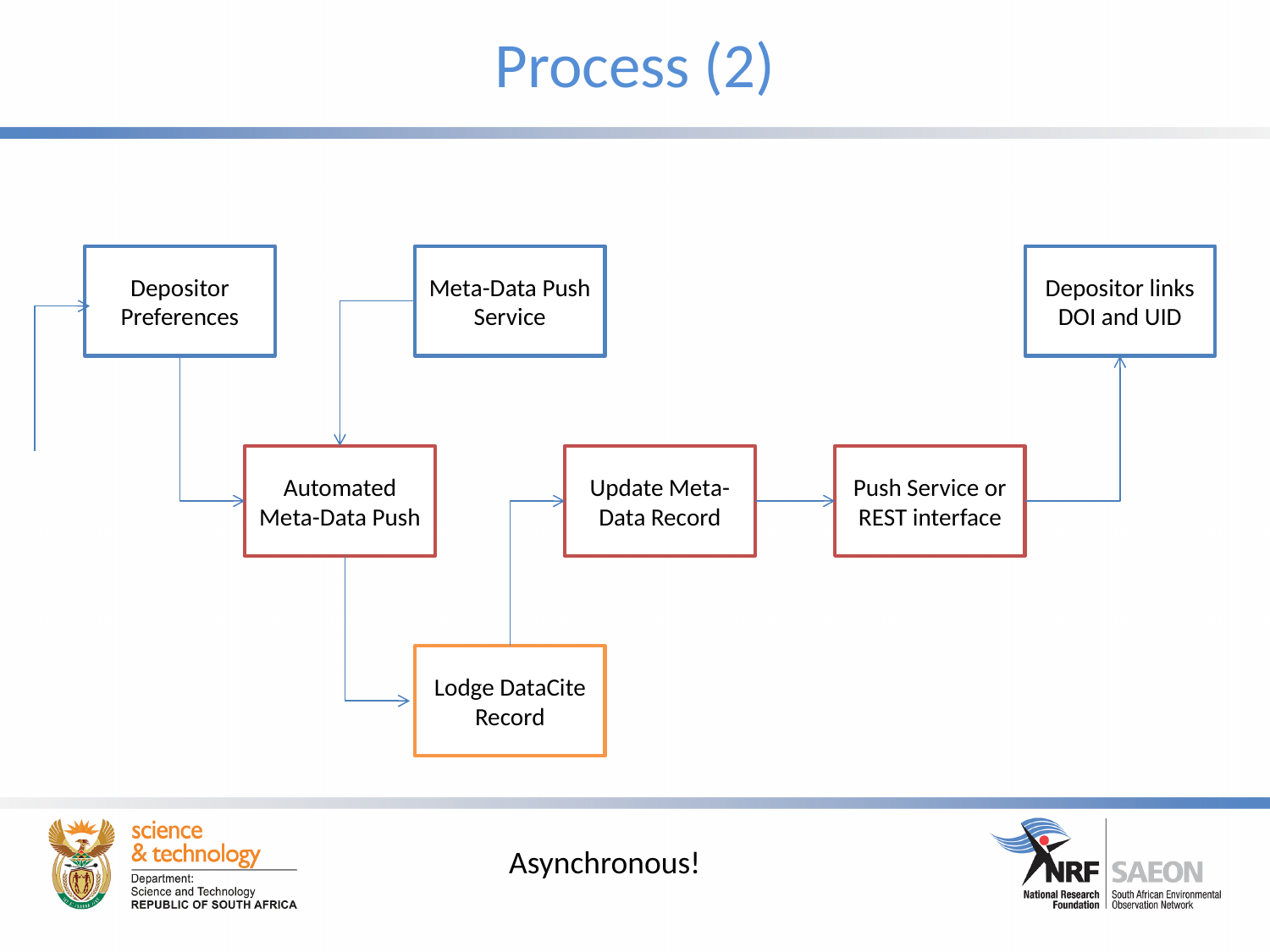

# Process (2)
Depositor Preferences
Meta-Data Push Service
Depositor links DOI and UID
Automated Meta-Data Push
Update Meta-Data Record
Push Service or REST interface
Lodge DataCite Record
Asynchronous!